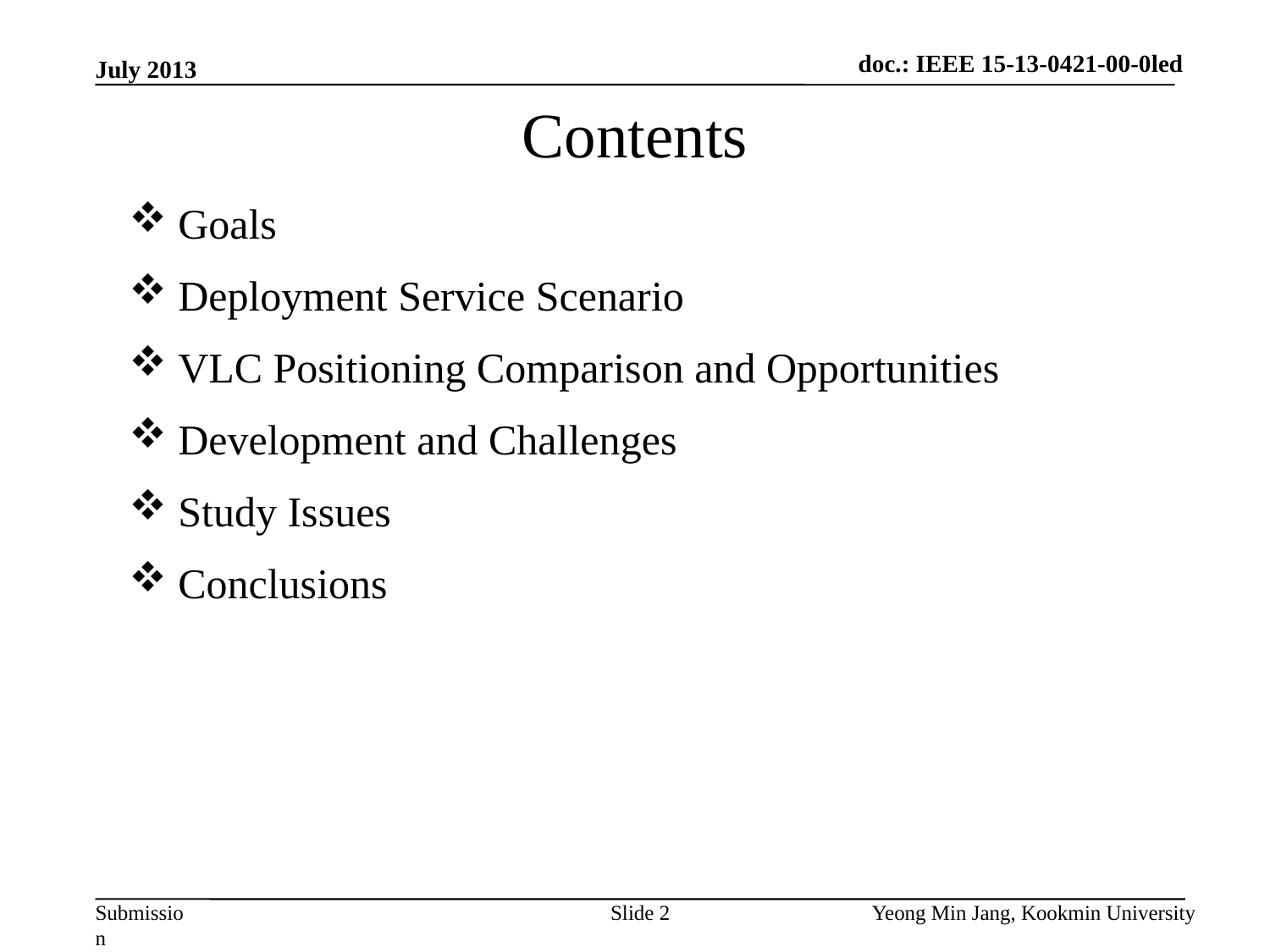

doc.: IEEE 15-13-0421-00-0led

July 2013
# Contents
 Goals
 Deployment Service Scenario
 VLC Positioning Comparison and Opportunities
 Development and Challenges
 Study Issues
 Conclusions
Slide 2
Yeong Min Jang, Kookmin University